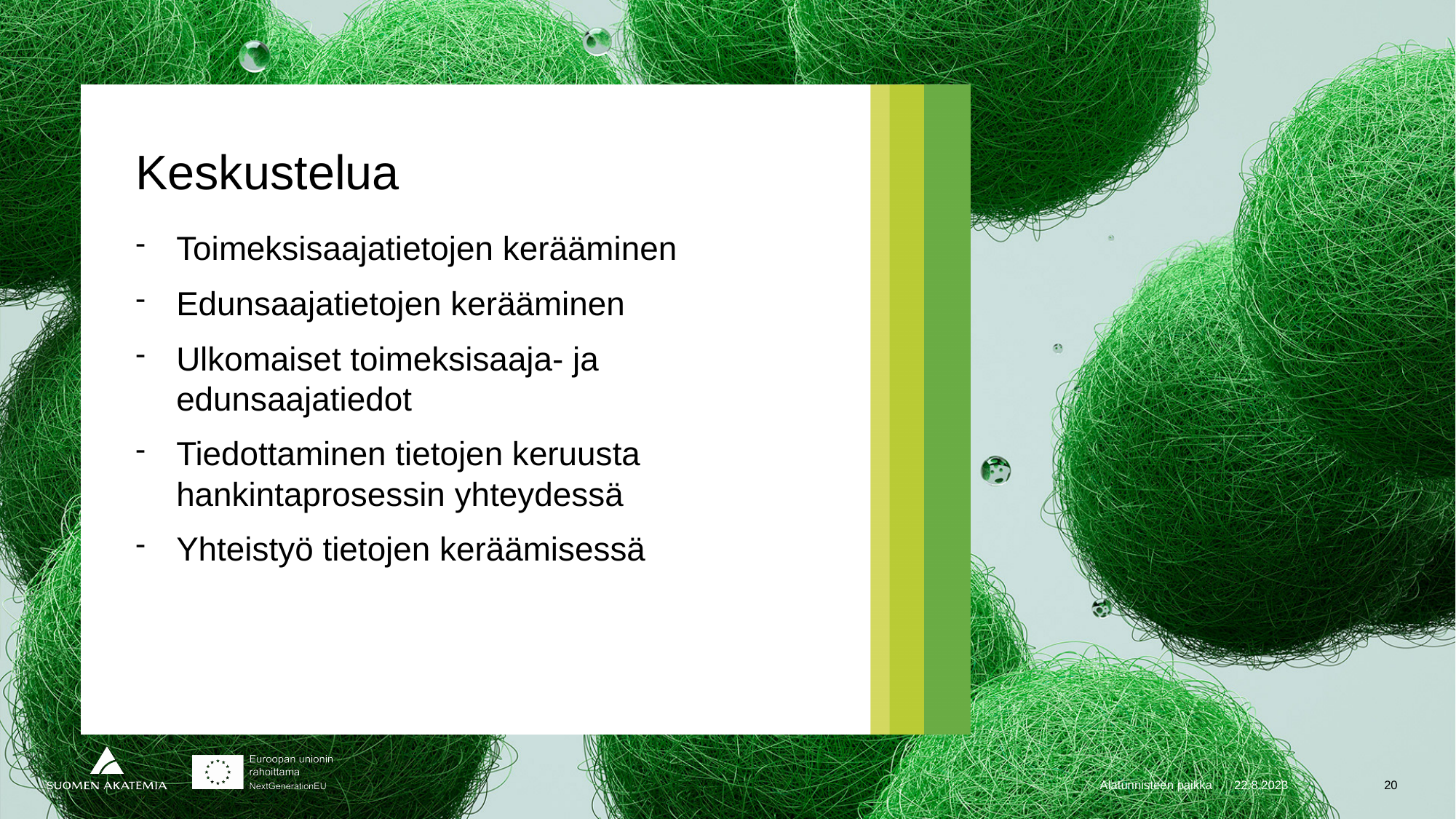

# Keskustelua
Toimeksisaajatietojen kerääminen
Edunsaajatietojen kerääminen
Ulkomaiset toimeksisaaja- ja edunsaajatiedot
Tiedottaminen tietojen keruusta hankintaprosessin yhteydessä
Yhteistyö tietojen keräämisessä
Alatunnisteen paikka
22.8.2023
20